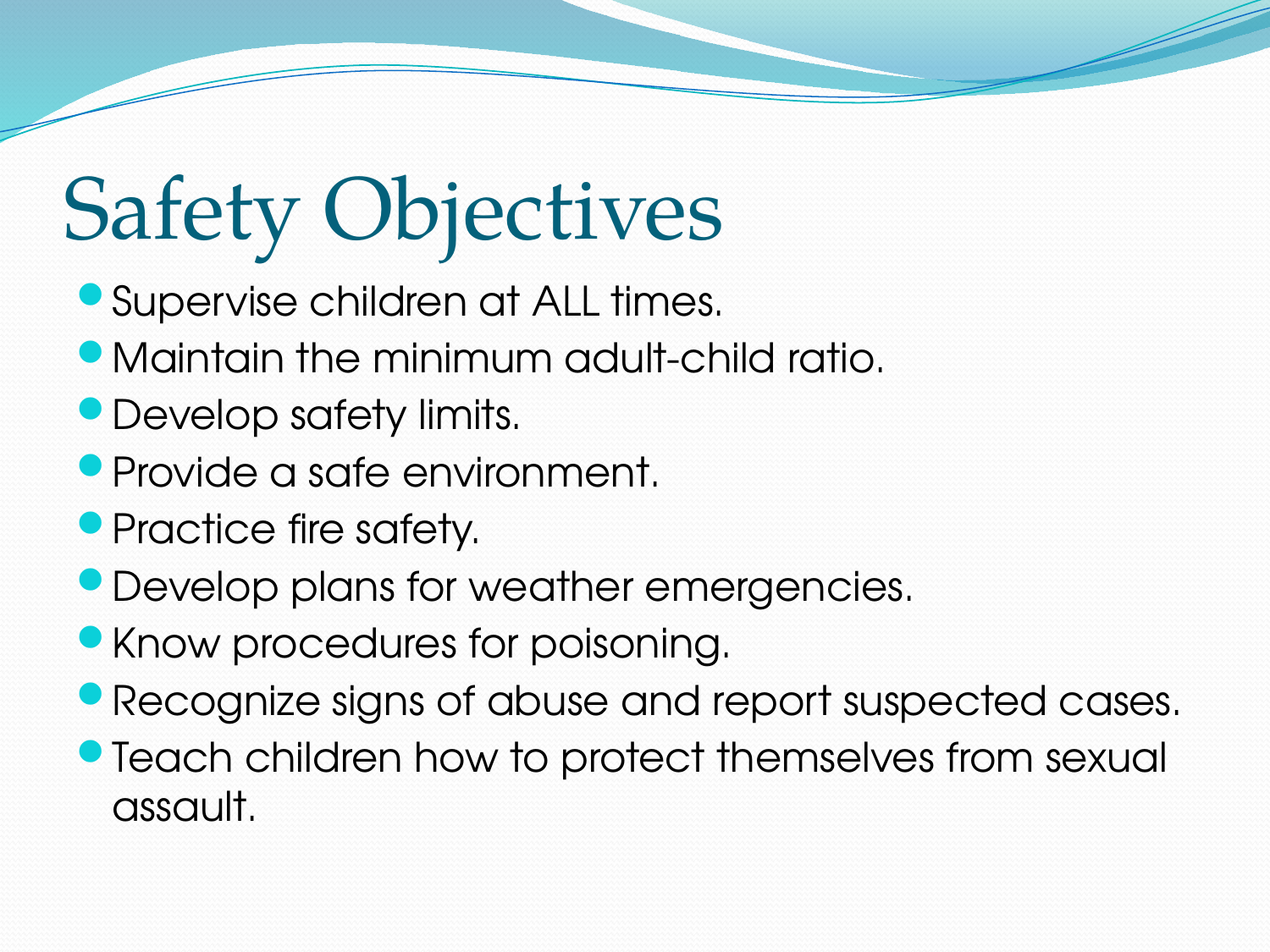

# Safety Objectives
Supervise children at ALL times.
Maintain the minimum adult-child ratio.
Develop safety limits.
Provide a safe environment.
Practice fire safety.
Develop plans for weather emergencies.
Know procedures for poisoning.
Recognize signs of abuse and report suspected cases.
Teach children how to protect themselves from sexual assault.